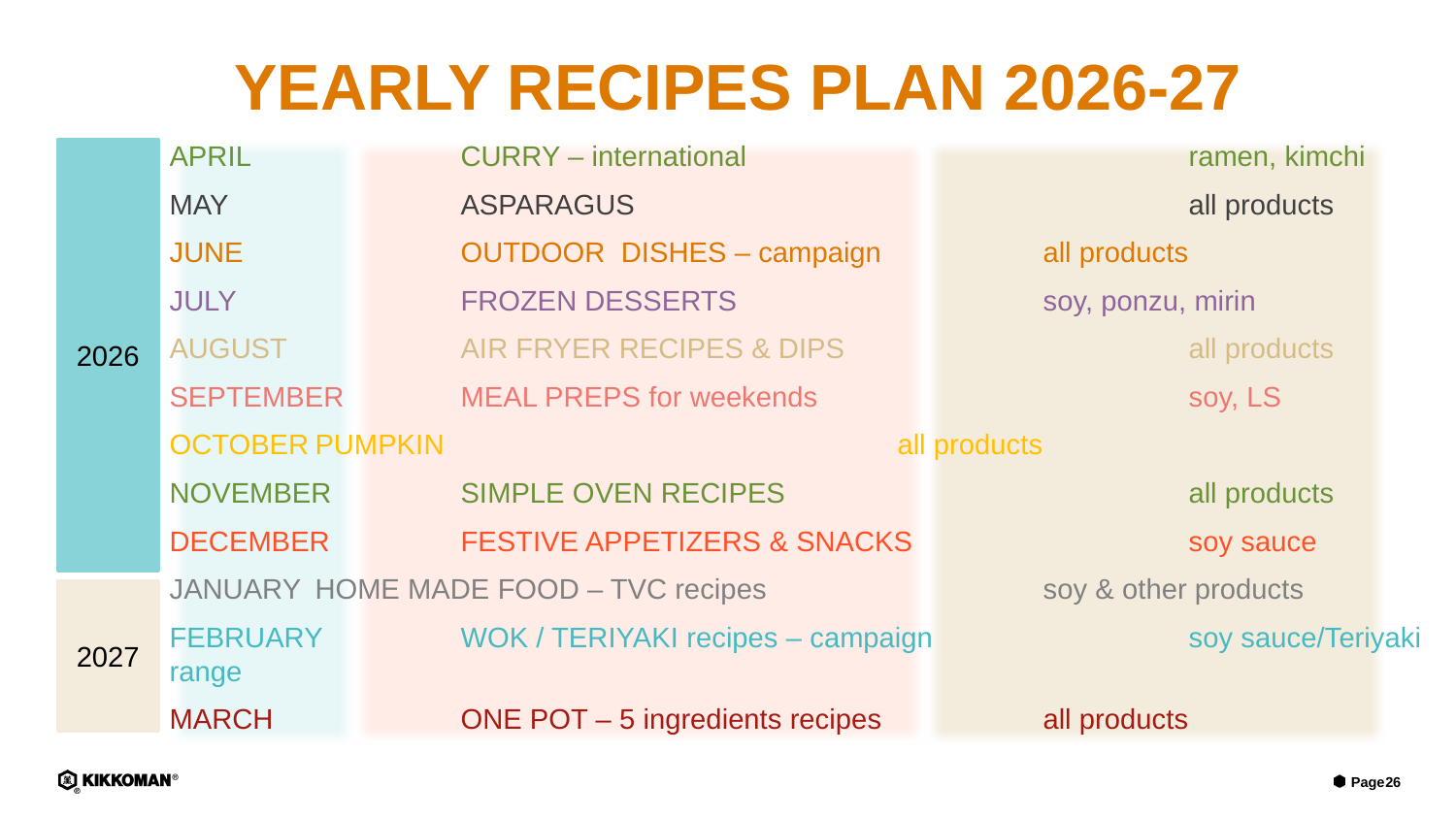

# yearly recipes plan 2026-27
APRIL		CURRY – international     			ramen, kimchi
MAY 		ASPARAGUS  				all products
JUNE		OUTDOOR  DISHES – campaign 		all products
JULY		FROZEN DESSERTS			soy, ponzu, mirin
AUGUST		AIR FRYER RECIPES & DIPS			all products
SEPTEMBER	MEAL PREPS for weekends			soy, LS
OCTOBER	PUMPKIN 				all products
NOVEMBER	SIMPLE OVEN RECIPES			all products
DECEMBER	FESTIVE APPETIZERS & SNACKS		soy sauce
JANUARY	HOME MADE FOOD – TVC recipes		soy & other products
FEBRUARY	WOK / TERIYAKI recipes – campaign		soy sauce/Teriyaki range
MARCH		ONE POT – 5 ingredients recipes 		all products
2026

2027
26